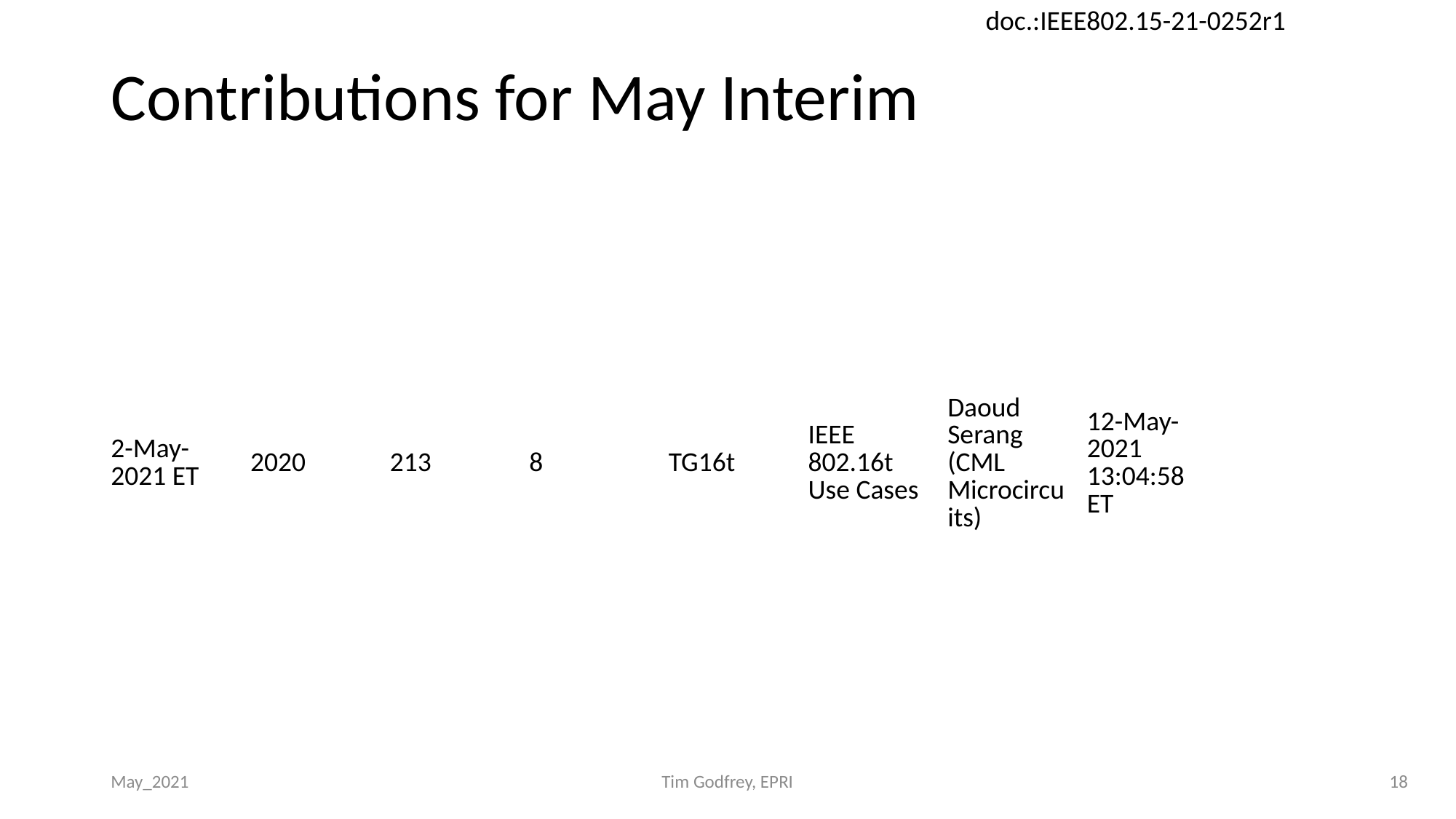

# Contributions for May Interim
| 2-May-2021 ET | 2020 | 213 | 8 | TG16t | IEEE 802.16t Use Cases | Daoud Serang (CML Microcircuits) | 12-May-2021 13:04:58 ET |  |
| --- | --- | --- | --- | --- | --- | --- | --- | --- |
May_2021
Tim Godfrey, EPRI
18